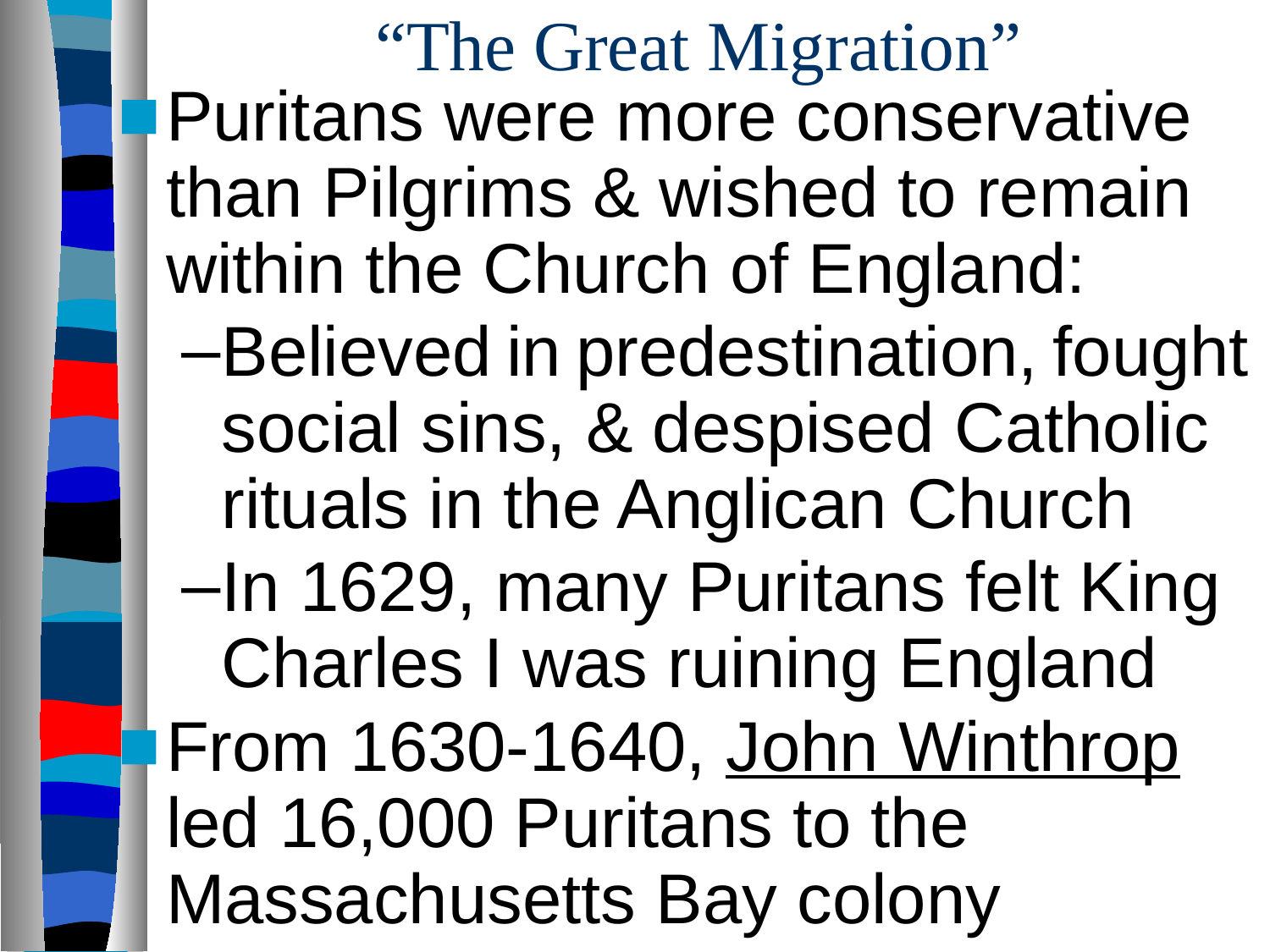

# “The Great Migration”
Puritans were more conservative than Pilgrims & wished to remain within the Church of England:
Believed in predestination, fought social sins, & despised Catholic rituals in the Anglican Church
In 1629, many Puritans felt King Charles I was ruining England
From 1630-1640, John Winthrop led 16,000 Puritans to the Massachusetts Bay colony